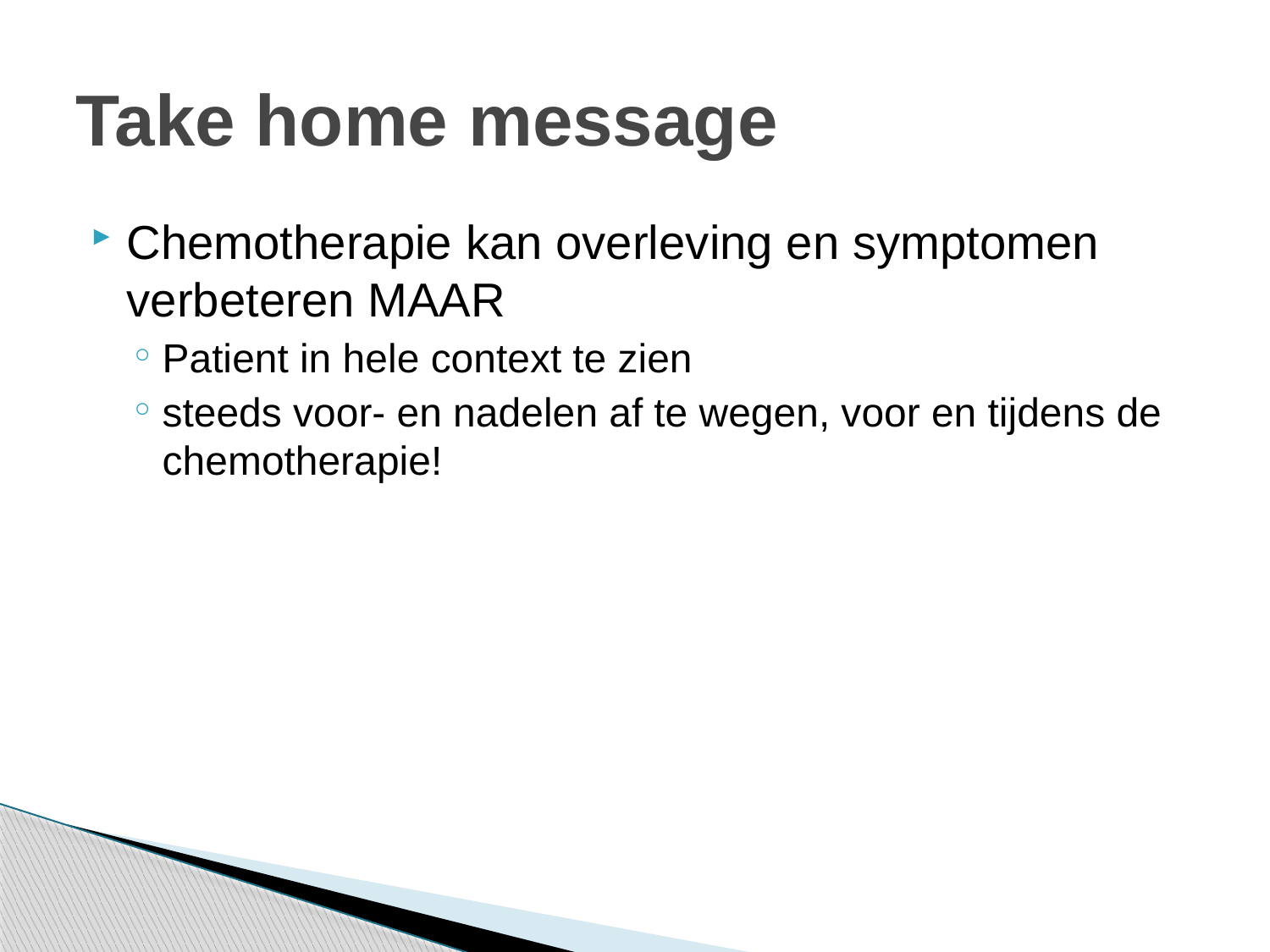

# Take home message
Chemotherapie kan overleving en symptomen verbeteren MAAR
Patient in hele context te zien
steeds voor- en nadelen af te wegen, voor en tijdens de chemotherapie!